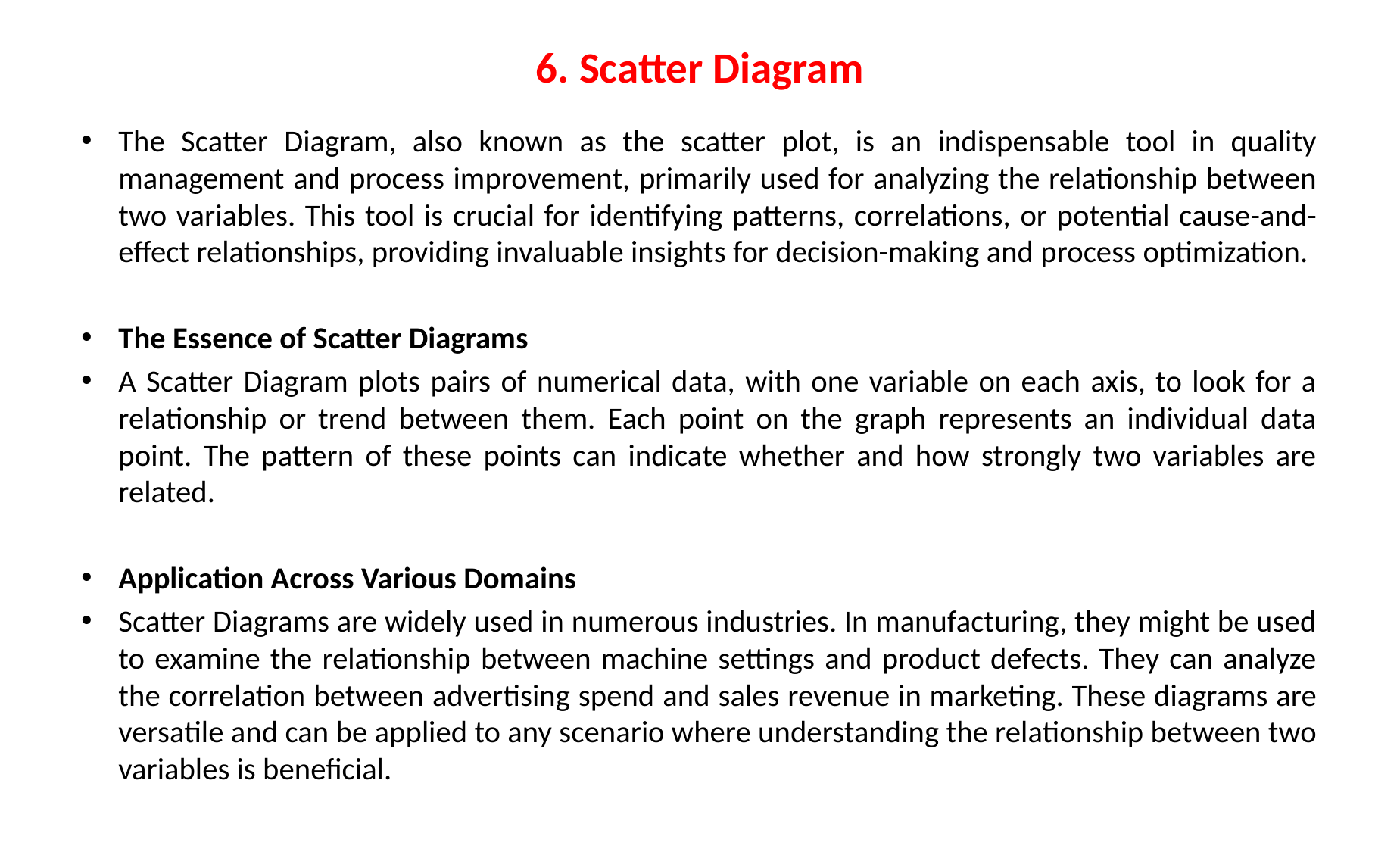

# 6. Scatter Diagram
The Scatter Diagram, also known as the scatter plot, is an indispensable tool in quality management and process improvement, primarily used for analyzing the relationship between two variables. This tool is crucial for identifying patterns, correlations, or potential cause-and-effect relationships, providing invaluable insights for decision-making and process optimization.

The Essence of Scatter Diagrams
A Scatter Diagram plots pairs of numerical data, with one variable on each axis, to look for a relationship or trend between them. Each point on the graph represents an individual data point. The pattern of these points can indicate whether and how strongly two variables are related.

Application Across Various Domains
Scatter Diagrams are widely used in numerous industries. In manufacturing, they might be used to examine the relationship between machine settings and product defects. They can analyze the correlation between advertising spend and sales revenue in marketing. These diagrams are versatile and can be applied to any scenario where understanding the relationship between two variables is beneficial.